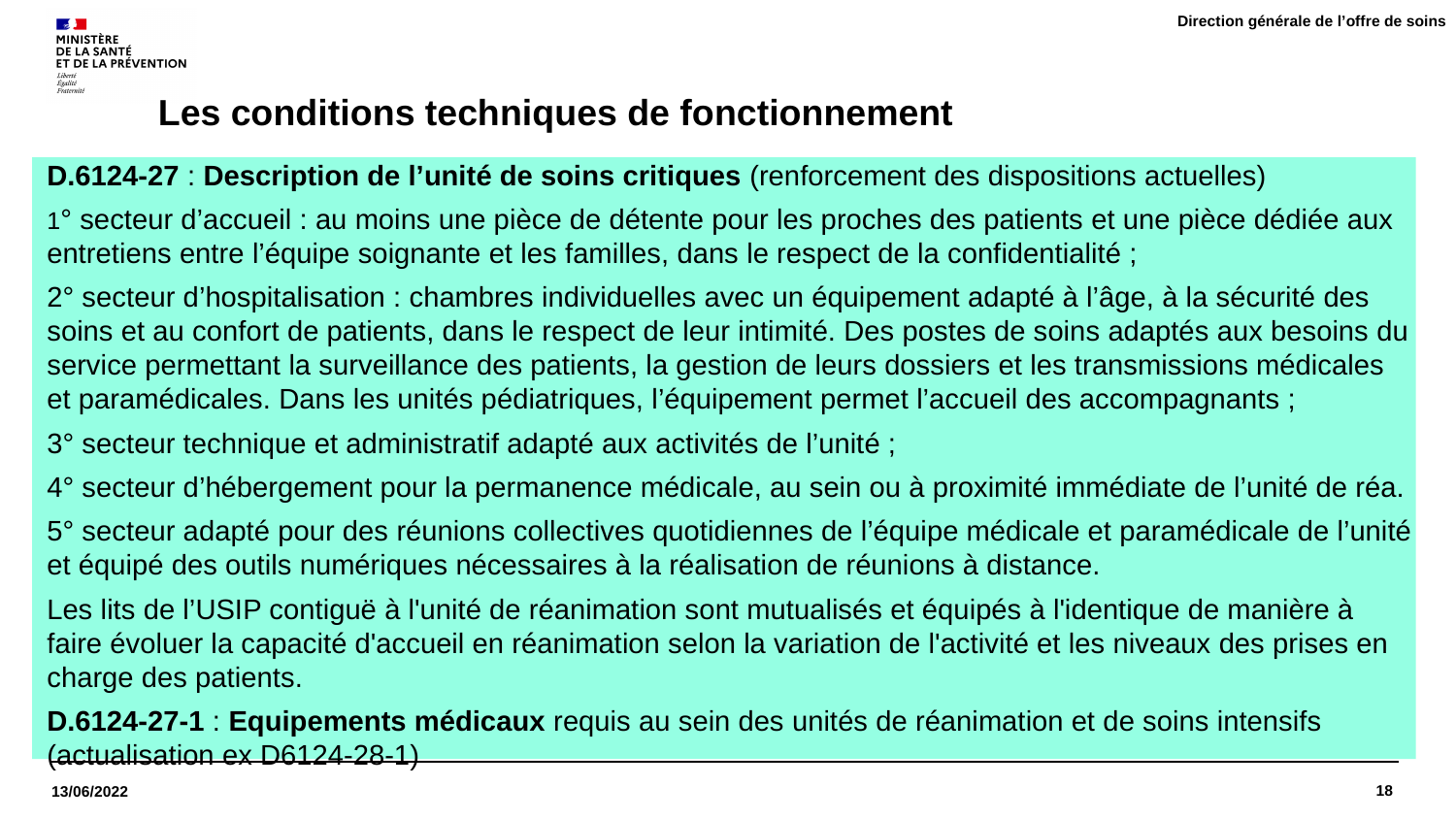

Direction générale de l’offre de soins
Les conditions techniques de fonctionnement
D.6124-27 : Description de l’unité de soins critiques (renforcement des dispositions actuelles)
1° secteur d’accueil : au moins une pièce de détente pour les proches des patients et une pièce dédiée aux entretiens entre l’équipe soignante et les familles, dans le respect de la confidentialité ;
2° secteur d’hospitalisation : chambres individuelles avec un équipement adapté à l’âge, à la sécurité des soins et au confort de patients, dans le respect de leur intimité. Des postes de soins adaptés aux besoins du service permettant la surveillance des patients, la gestion de leurs dossiers et les transmissions médicales et paramédicales. Dans les unités pédiatriques, l’équipement permet l’accueil des accompagnants ;
3° secteur technique et administratif adapté aux activités de l’unité ;
4° secteur d’hébergement pour la permanence médicale, au sein ou à proximité immédiate de l’unité de réa.
5° secteur adapté pour des réunions collectives quotidiennes de l’équipe médicale et paramédicale de l’unité et équipé des outils numériques nécessaires à la réalisation de réunions à distance.
Les lits de l’USIP contiguë à l'unité de réanimation sont mutualisés et équipés à l'identique de manière à faire évoluer la capacité d'accueil en réanimation selon la variation de l'activité et les niveaux des prises en charge des patients.
D.6124-27-1 : Equipements médicaux requis au sein des unités de réanimation et de soins intensifs (actualisation ex D6124-28-1)

18
13/06/2022